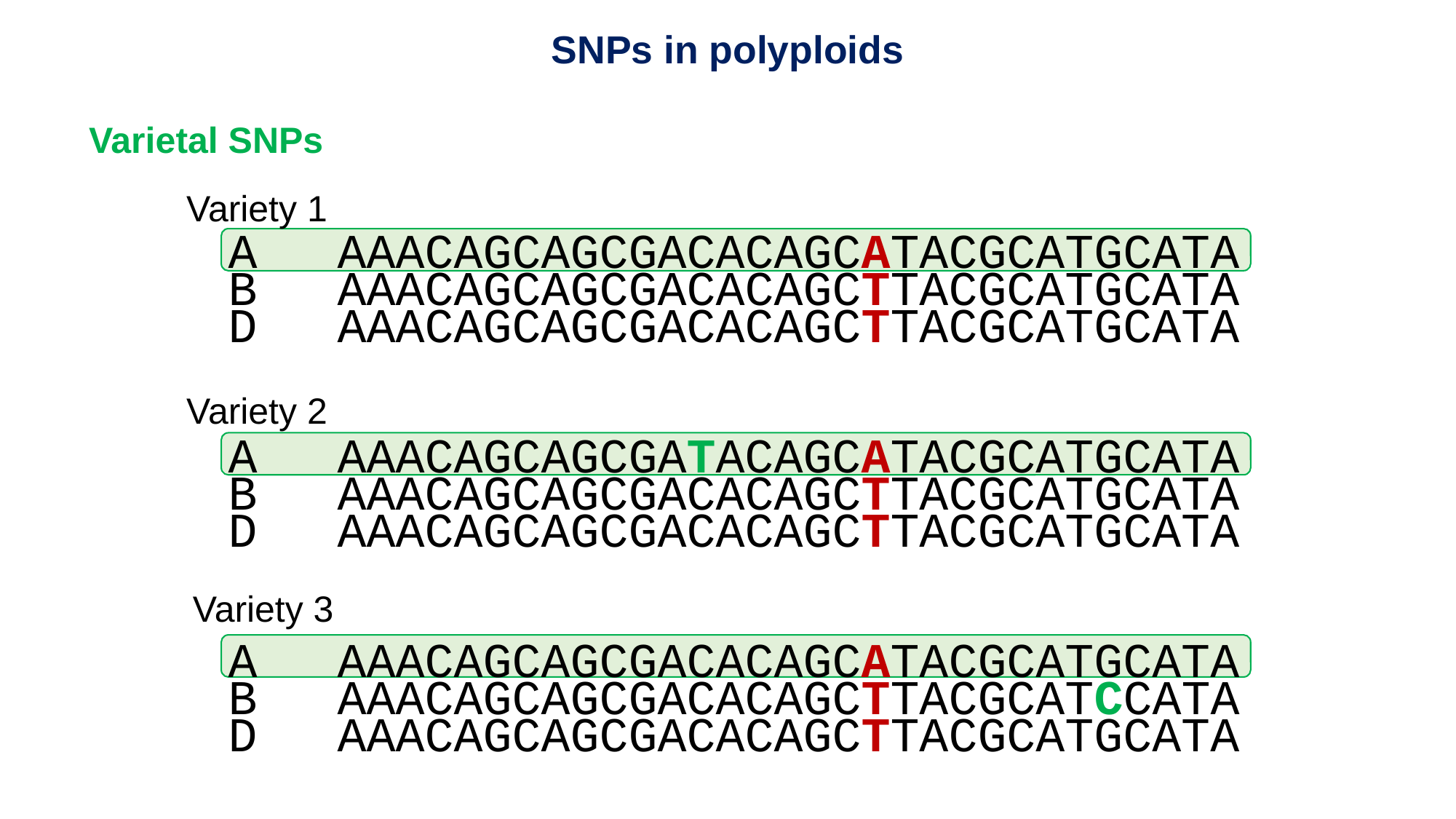

SNPs in polyploids
Varietal SNPs
Variety 1
A	AAACAGCAGCGACACAGCATACGCATGCATA

B	AAACAGCAGCGACACAGCTTACGCATGCATA
D	AAACAGCAGCGACACAGCTTACGCATGCATA
Variety 2
A	AAACAGCAGCGATACAGCATACGCATGCATA

B	AAACAGCAGCGACACAGCTTACGCATGCATA
D	AAACAGCAGCGACACAGCTTACGCATGCATA
Variety 3
A	AAACAGCAGCGACACAGCATACGCATGCATA

B	AAACAGCAGCGACACAGCTTACGCATCCATA
D	AAACAGCAGCGACACAGCTTACGCATGCATA